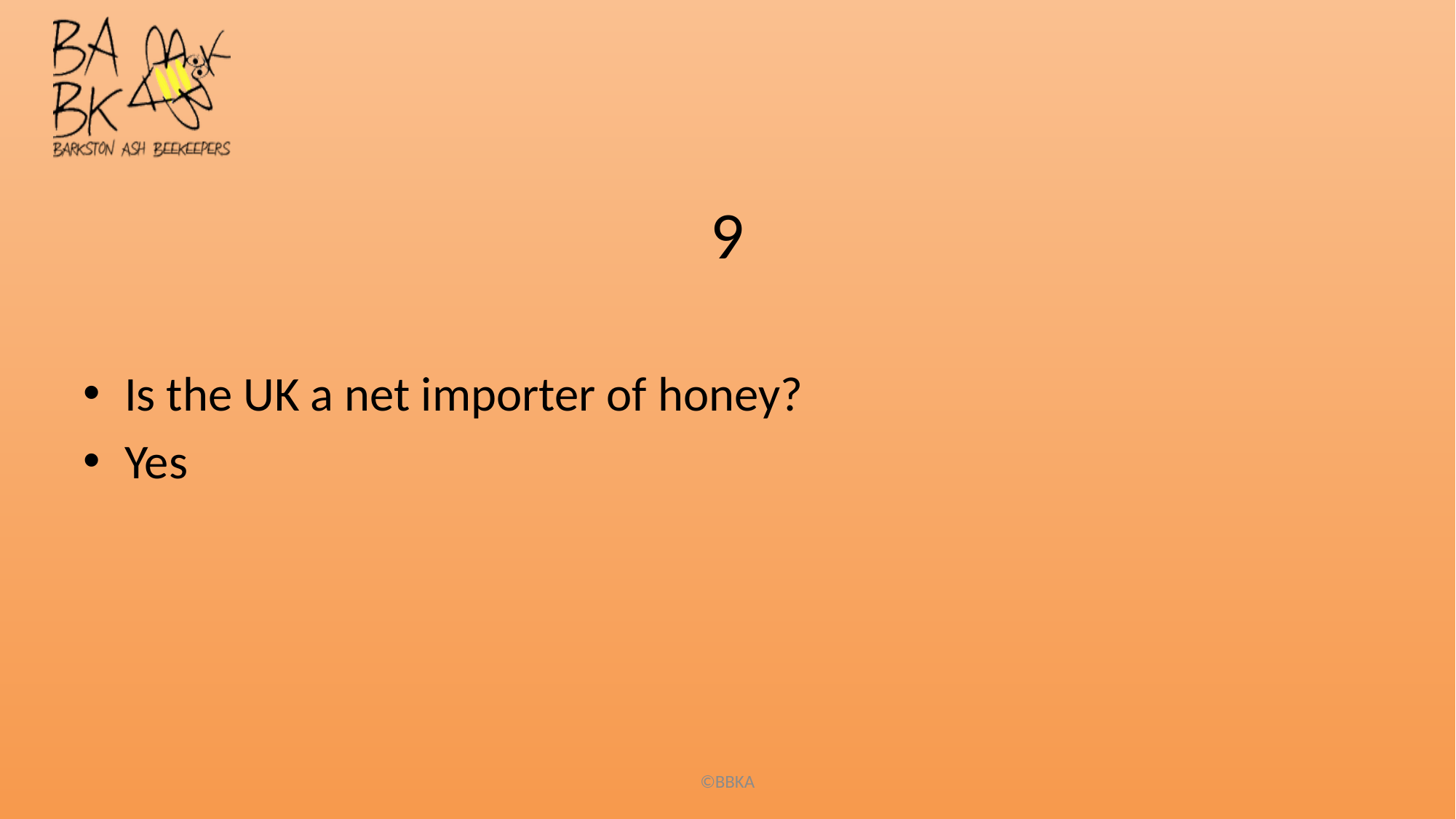

# 9
Is the UK a net importer of honey?
Yes
©BBKA